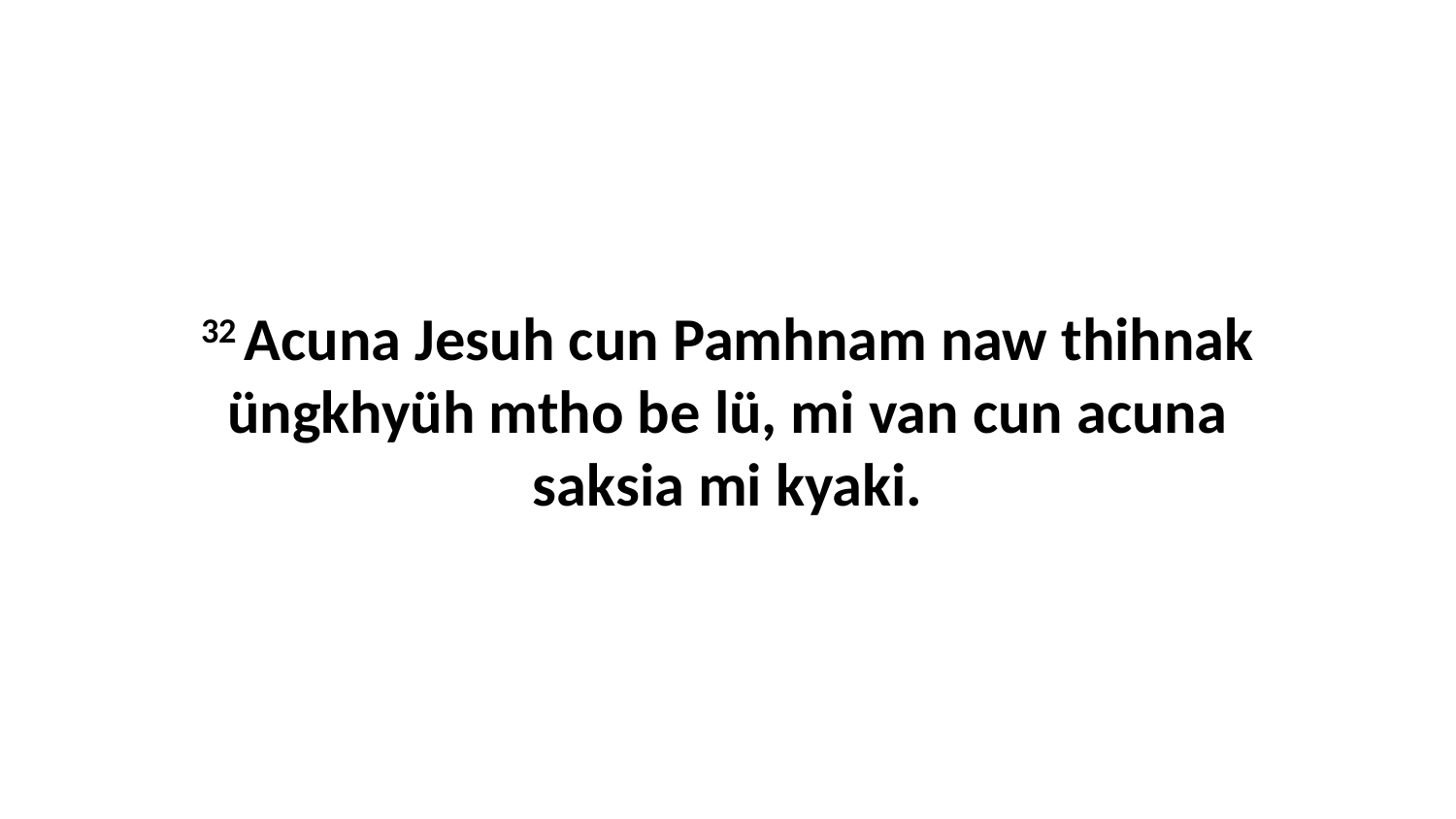

32 Acuna Jesuh cun Pamhnam naw thihnak üngkhyüh mtho be lü, mi van cun acuna saksia mi kyaki.